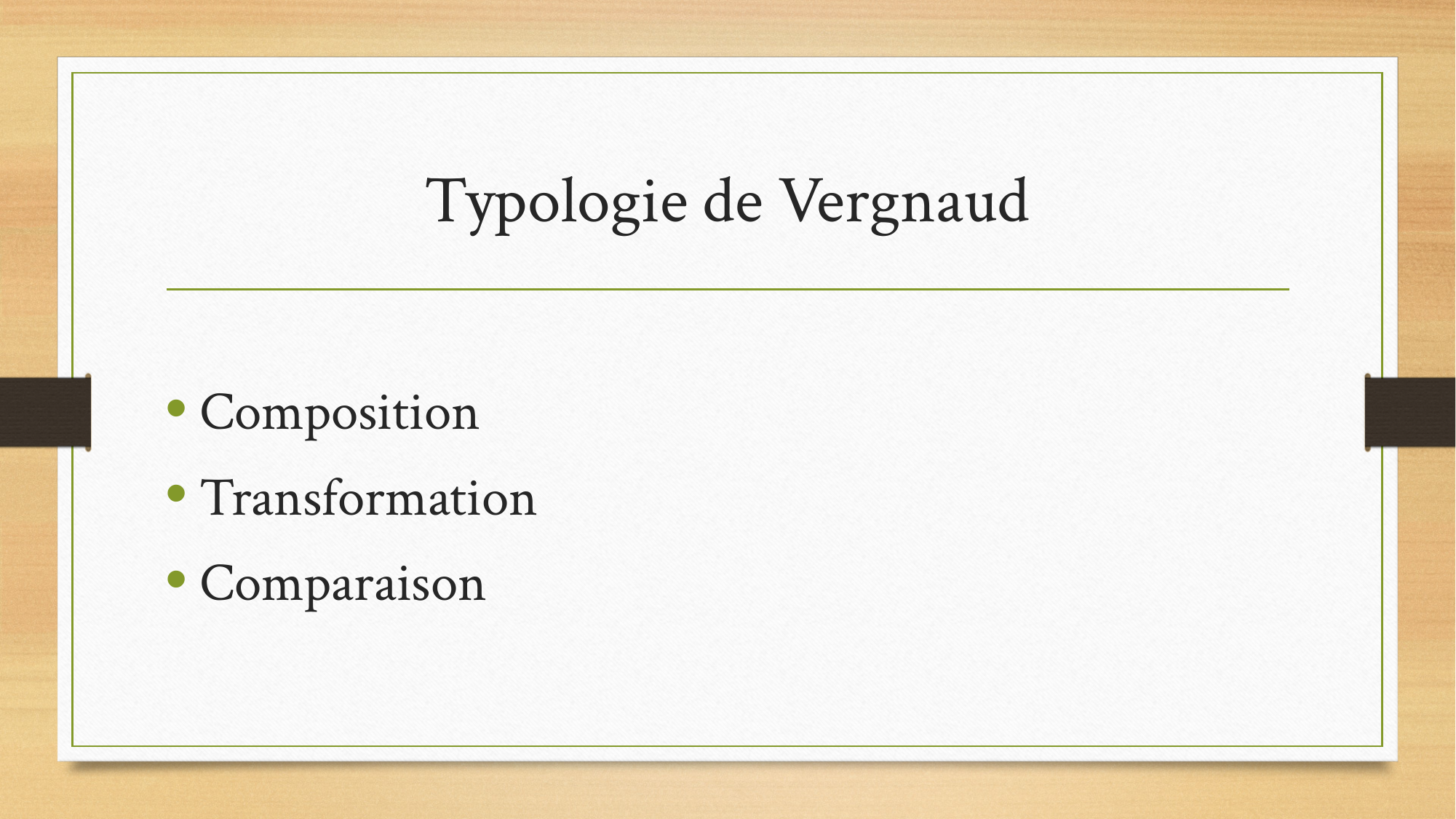

# Typologie de Vergnaud

Composition
Transformation
Comparaison